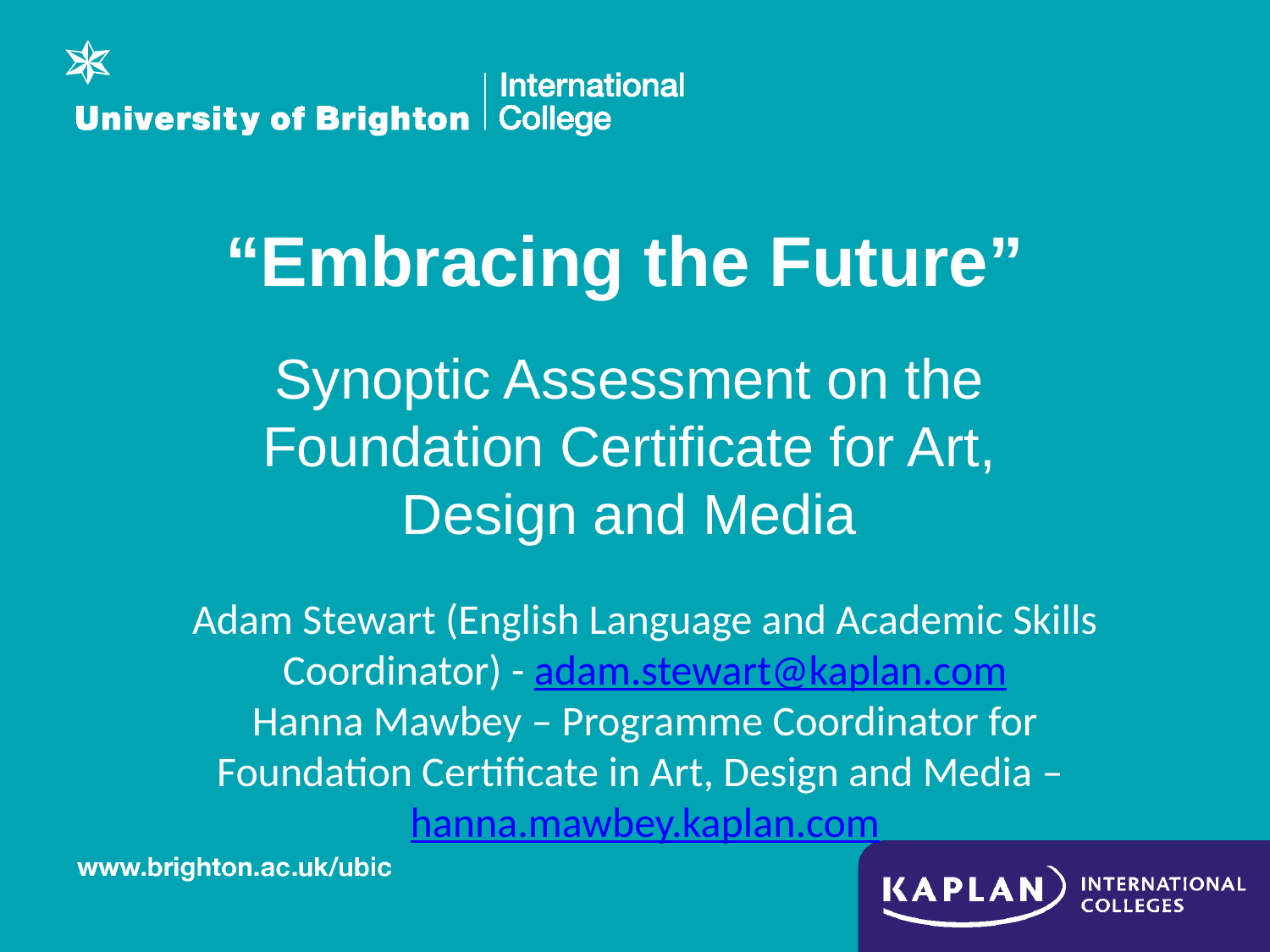

# “Embracing the Future”
Synoptic Assessment on the Foundation Certificate for Art, Design and Media
Adam Stewart (English Language and Academic Skills Coordinator) - adam.stewart@kaplan.com
Hanna Mawbey – Programme Coordinator for Foundation Certificate in Art, Design and Media – hanna.mawbey.kaplan.com